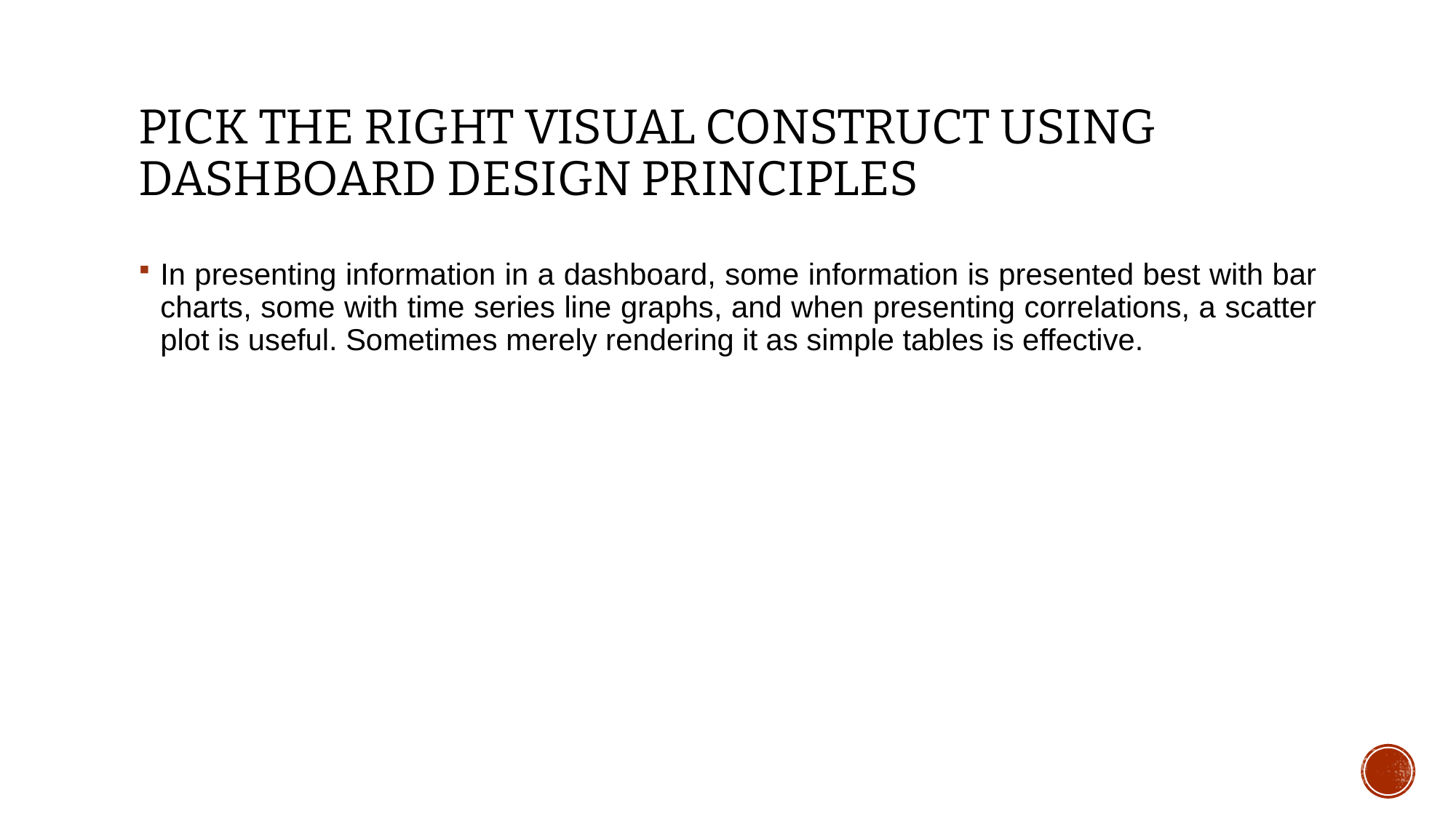

# Pick the right visual construct using Dashboard Design Principles
In presenting information in a dashboard, some information is presented best with bar charts, some with time series line graphs, and when presenting correlations, a scatter plot is useful. Sometimes merely rendering it as simple tables is effective.